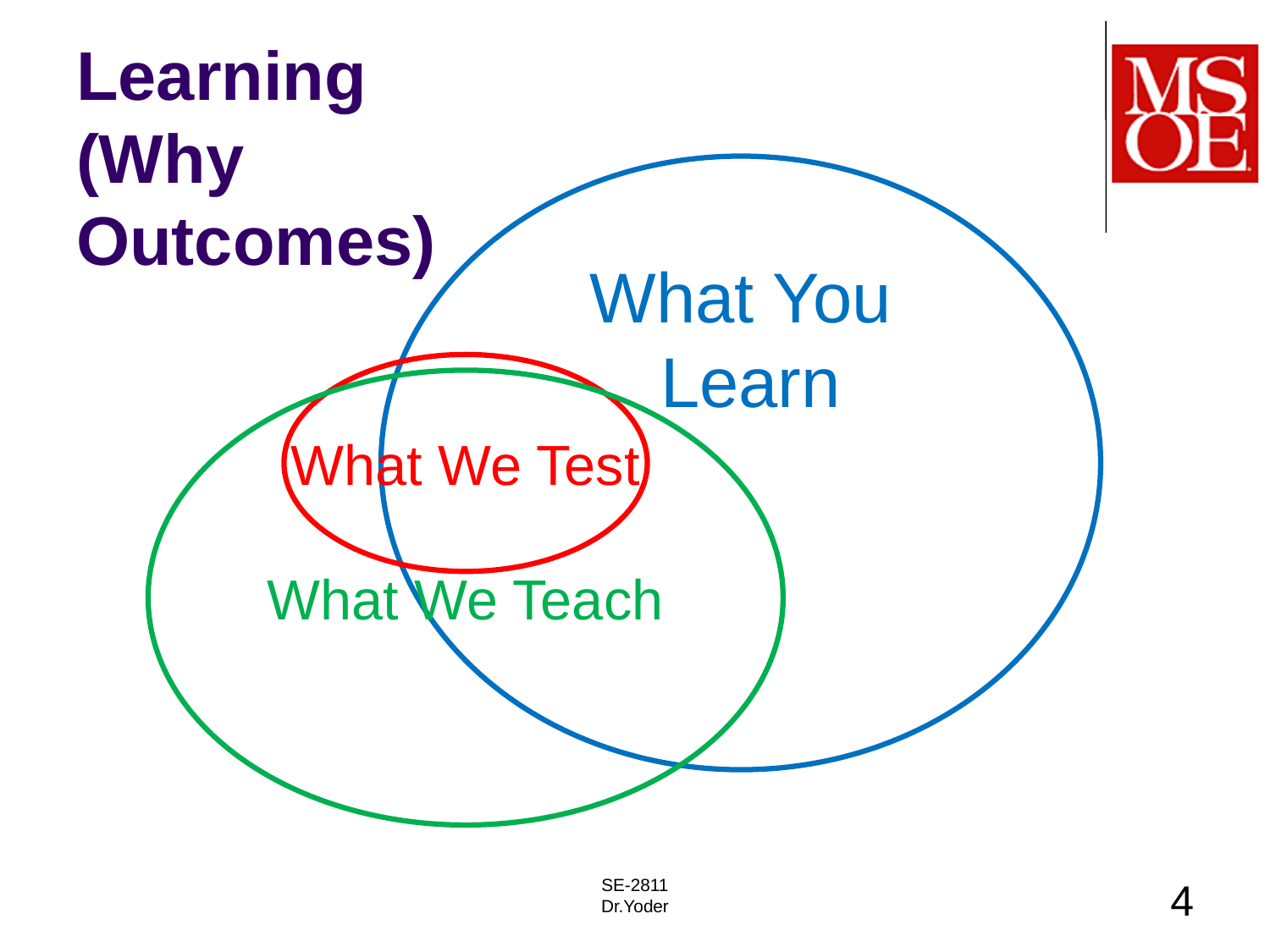

# Learning (Why Outcomes)
What You
 Learn
What We Test
What We Teach
SE-2811
Dr.Yoder
4